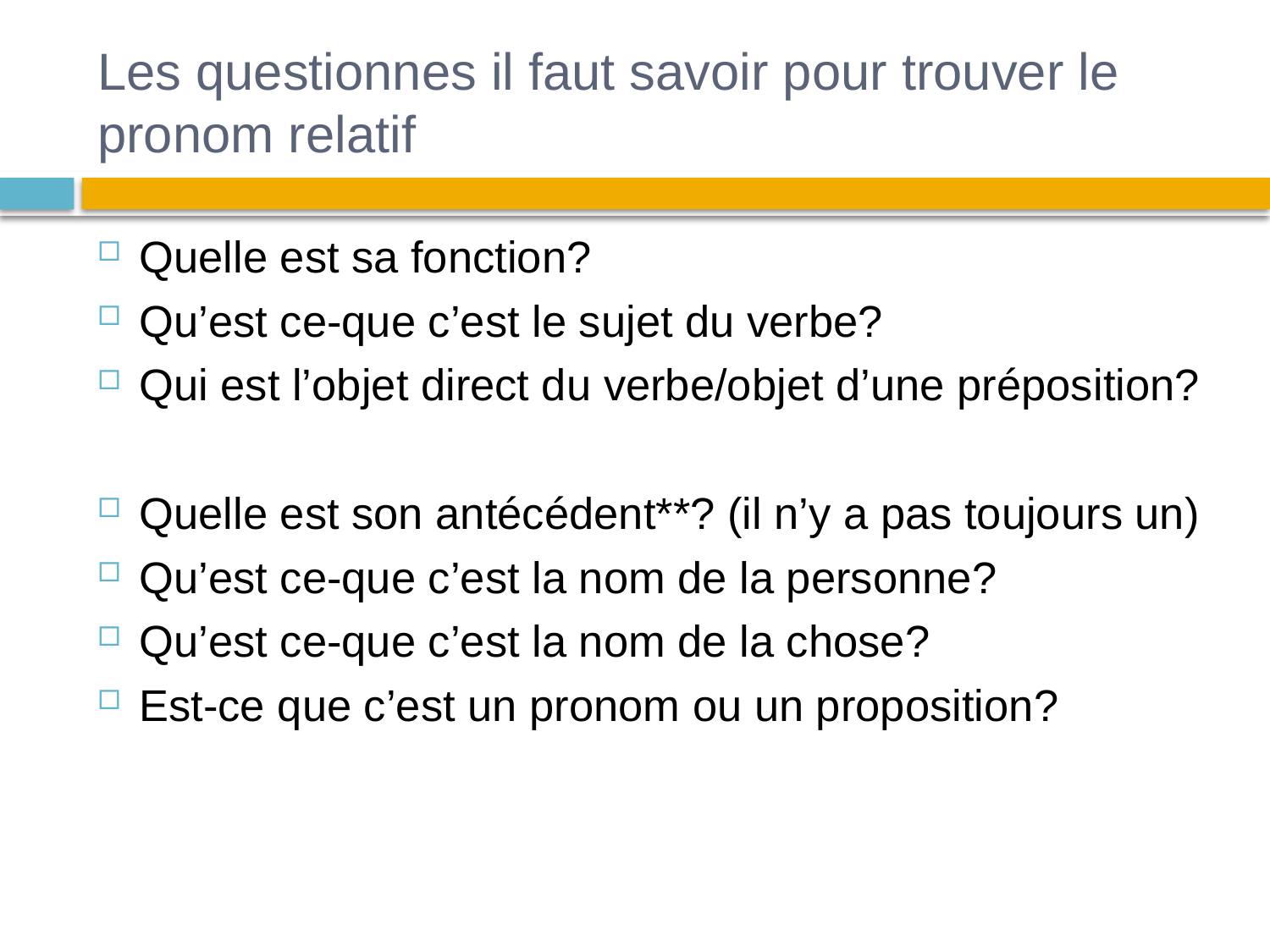

# Les questionnes il faut savoir pour trouver le pronom relatif
Quelle est sa fonction?
Qu’est ce-que c’est le sujet du verbe?
Qui est l’objet direct du verbe/objet d’une préposition?

Quelle est son antécédent**? (il n’y a pas toujours un)
Qu’est ce-que c’est la nom de la personne?
Qu’est ce-que c’est la nom de la chose?
Est-ce que c’est un pronom ou un proposition?